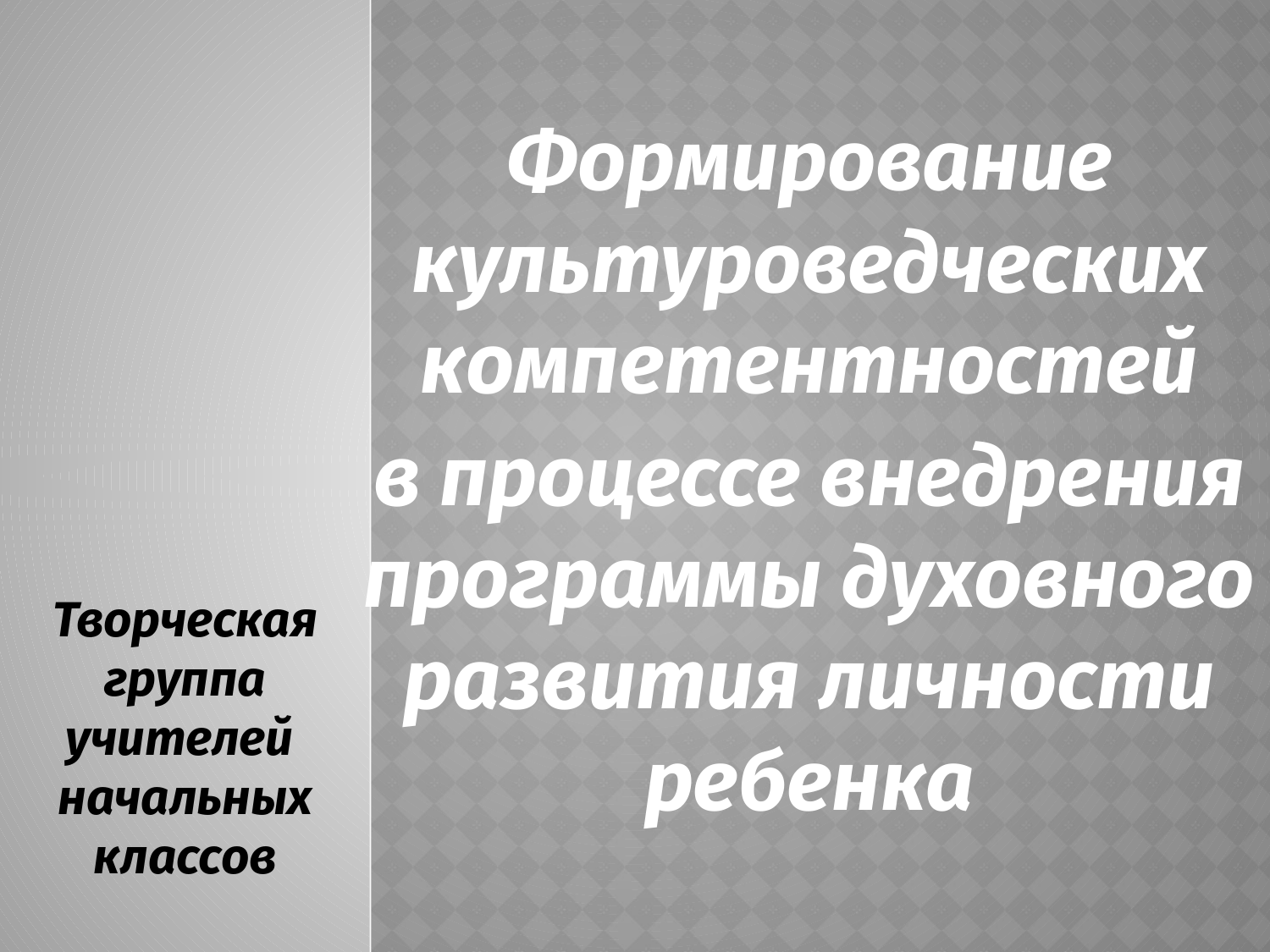

Формирование культуроведческих компетентностей
в процессе внедрения программы духовного развития личности ребенка
Творческая группа учителей
начальных классов